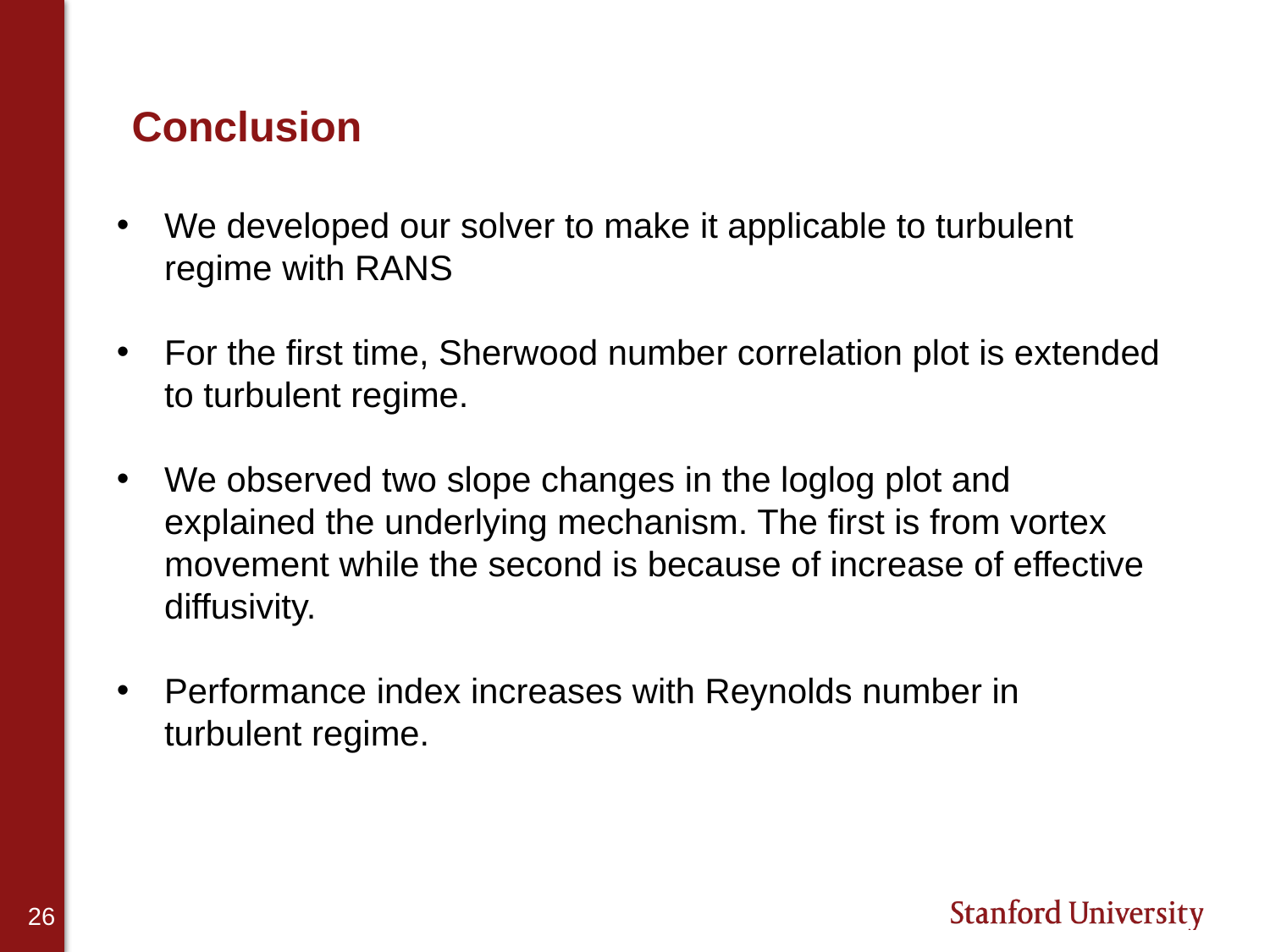

# Conclusion
We developed our solver to make it applicable to turbulent regime with RANS

For the first time, Sherwood number correlation plot is extended to turbulent regime.

We observed two slope changes in the loglog plot and explained the underlying mechanism. The first is from vortex movement while the second is because of increase of effective diffusivity.

Performance index increases with Reynolds number in turbulent regime.
26